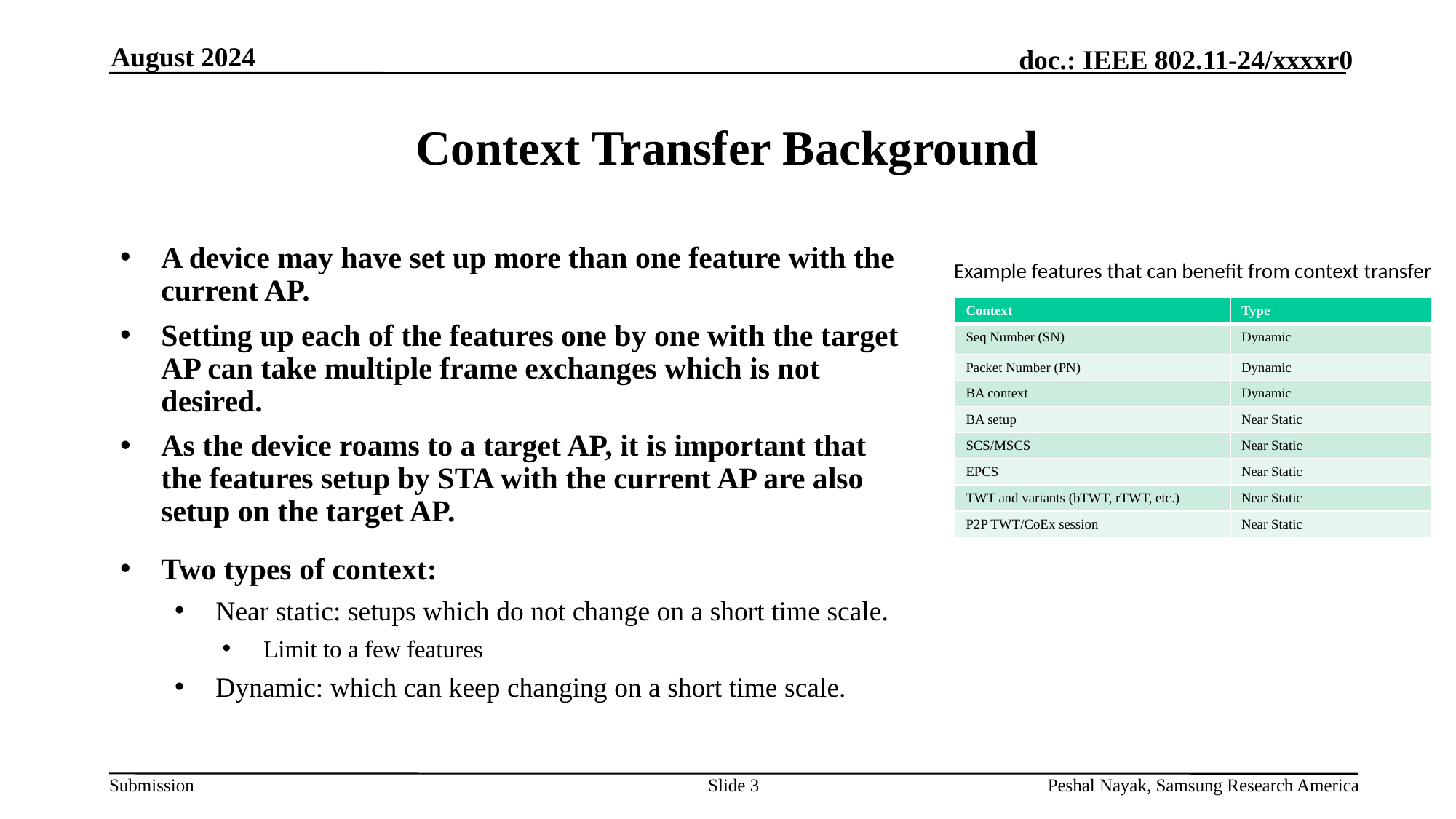

August 2024
# Context Transfer Background
A device may have set up more than one feature with the current AP.
Setting up each of the features one by one with the target AP can take multiple frame exchanges which is not desired.
As the device roams to a target AP, it is important that the features setup by STA with the current AP are also setup on the target AP.
Two types of context:
Near static: setups which do not change on a short time scale.
Limit to a few features
Dynamic: which can keep changing on a short time scale.

Example features that can benefit from context transfer
| Context | Type |
| --- | --- |
| Seq Number (SN) | Dynamic |
| Packet Number (PN) | Dynamic |
| BA context | Dynamic |
| BA setup | Near Static |
| SCS/MSCS | Near Static |
| EPCS | Near Static |
| TWT and variants (bTWT, rTWT, etc.) | Near Static |
| P2P TWT/CoEx session | Near Static |
Slide 3
Peshal Nayak, Samsung Research America